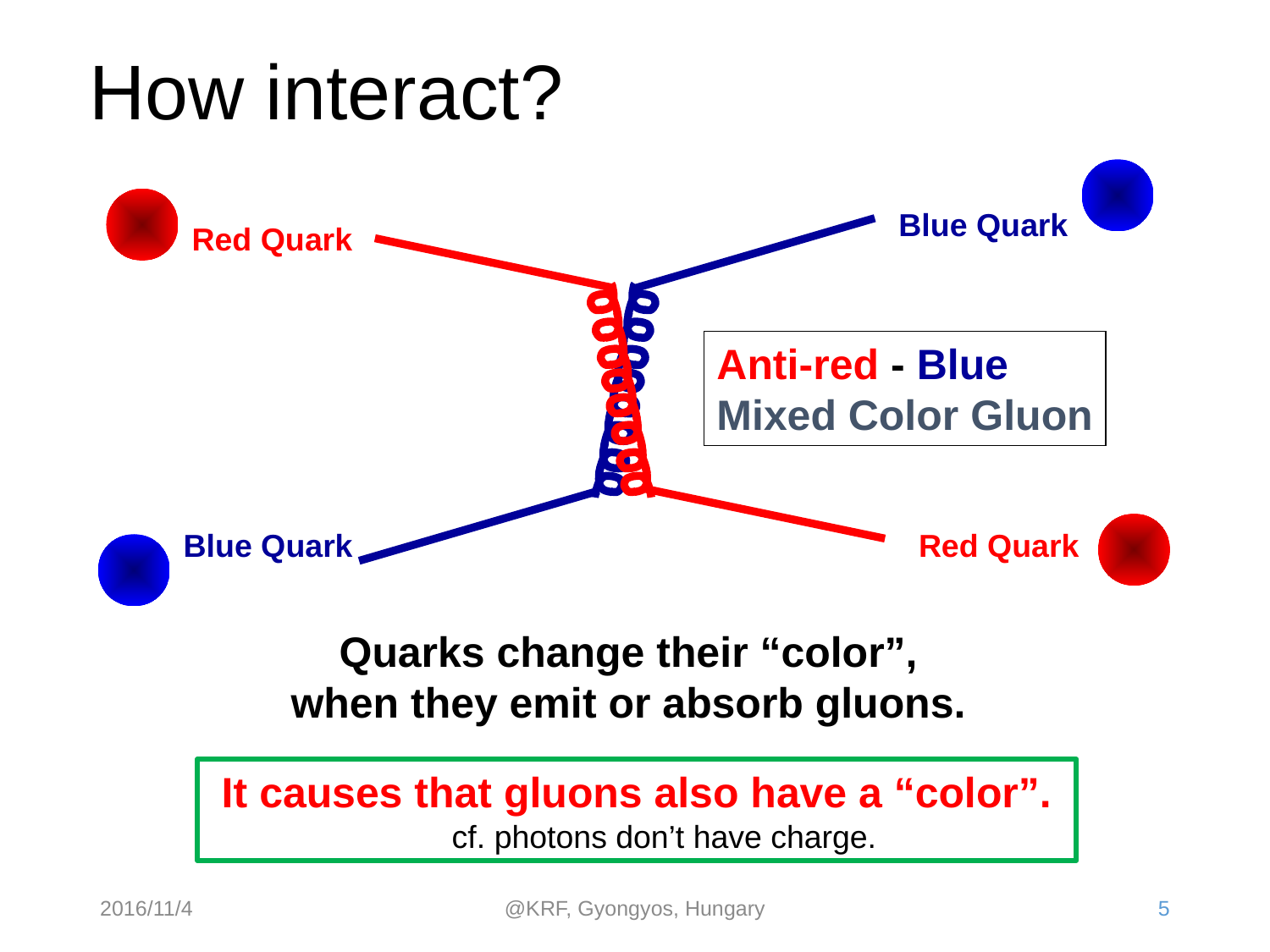

# How interact?

Blue Quark
Red Quark

Anti-red - Blue
Mixed Color Gluon

Blue Quark
Red Quark

Quarks change their “color”,
when they emit or absorb gluons.
It causes that gluons also have a “color”.
cf. photons don’t have charge.
2016/11/4
@KRF, Gyongyos, Hungary
5